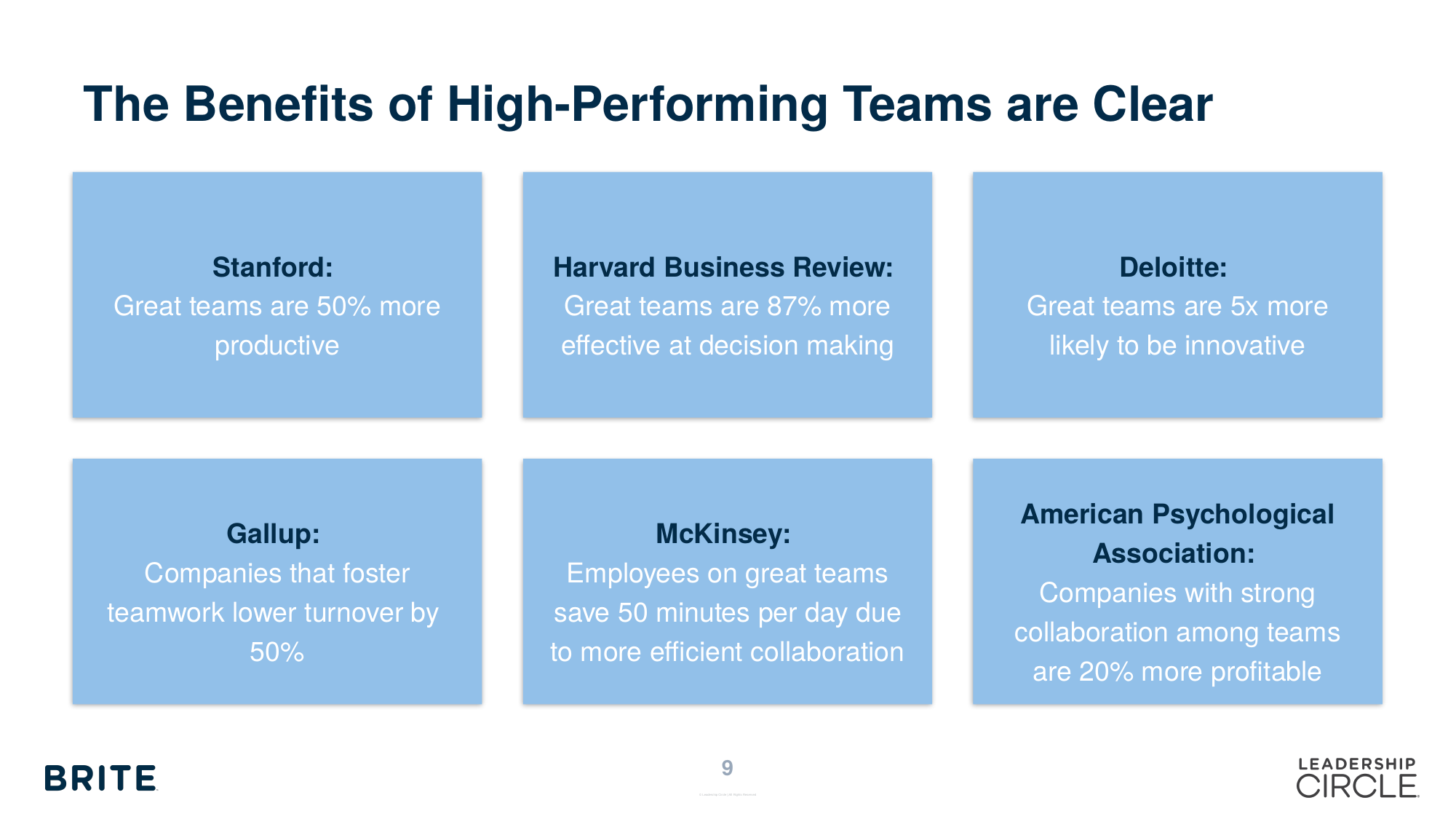

# The Benefits of High-Performing Teams are Clear
Stanford:
Great teams are 50% more productive
Harvard Business Review:
Great teams are 87% more effective at decision making
Deloitte:
Great teams are 5x more likely to be innovative
Gallup:
Companies that foster teamwork lower turnover by  50%
McKinsey:
Employees on great teams save 50 minutes per day due to more efficient collaboration
American Psychological Association:
Companies with strong collaboration among teams are 20% more profitable
9
© Leadership Circle | All Rights Reserved